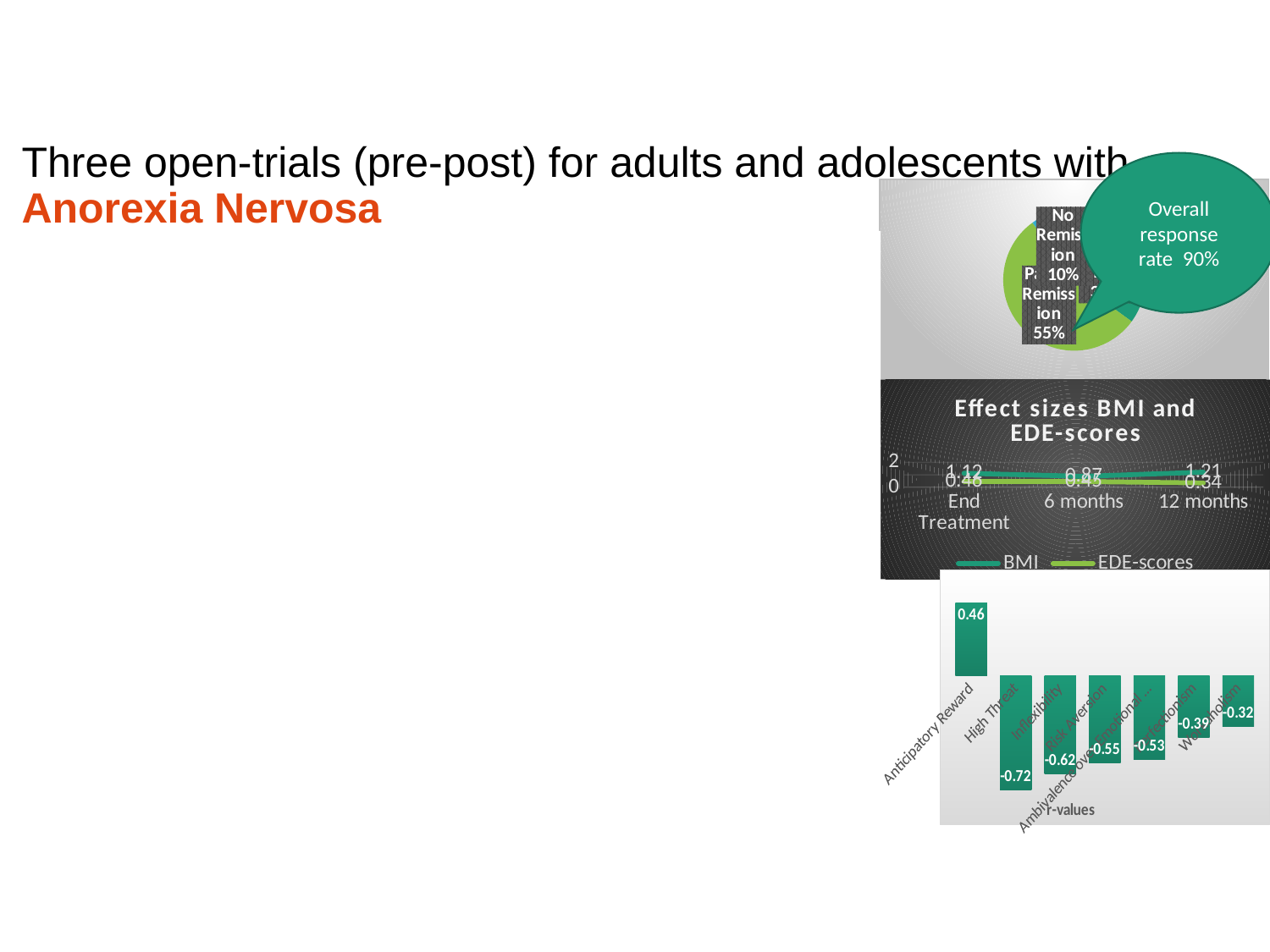

# Three open-trials (pre-post) for adults and adolescents with Anorexia Nervosa
Overall response rate  90%

### Chart

| Category | Remission % |
|---|---|
| Full Remission | 35.0 |
| Partial Remission | 55.0 |
| No Remission | 10.0 |
| Lynch et al., 2013, BMC Psychiatry (N = 47); | Significant and large effect size increases in body mass index (BMI) using intent-to-treat analyses (d = 1.71) and for completers (d = 1.91). 35% of the treatment completers were in full remission and 55% partial remission (=90% response rate). |
| --- | --- |
| Chen et al., 2014, International Journal of Eating Disorders (N = 9) | Intention-to-treat analyses showed significant increases in weight gain and menses resumption for 62% of the sample at the end of treatment. They found large effect size for increases in BMI, which was sustained at 6 months and 1-year follow-up, and a medium effect size for improvements on Eating Disorder Examination scores (d=0.46), sustained at 6-months (d=0.45), with small effect size at 12 months (d=0.34) |
| Simic et al., 2017, 2018, the Behavior Therapist (N=56) | Correlational study: Social connectedness was significantly positively related to high anticipatory reward; and negatively related to high threat, ambivalence over emotional expression, inflexibility, risk aversion, perfectionism, and workaholism (see graph) Open Trial: At the end of treatment: Significant improvements in social connectedness (d=0.60) and consummation of pleasure (d=0.53) Significant decreases in withdrawal (d=0.69), perfectionism (d=0.44) and negative temperament (d=0.34) |

### Chart: Effect sizes BMI and EDE-scores

| Category | BMI | EDE-scores |
|---|---|---|
| End Treatment | 1.12 | 0.46 |
| 6 months | 0.87 | 0.45 |
| 12 months | 1.21 | 0.34 |

### Chart

| Category | Social Connectedness |
|---|---|
| Anticipatory Reward | 0.46 |
| High Threat | -0.72 |
| Inflexibility | -0.62 |
| Risk Aversion | -0.55 |
| Ambivalence over Emotional Expression | -0.53 |
| Perfectionism | -0.39 |
| Workaholism | -0.32 |